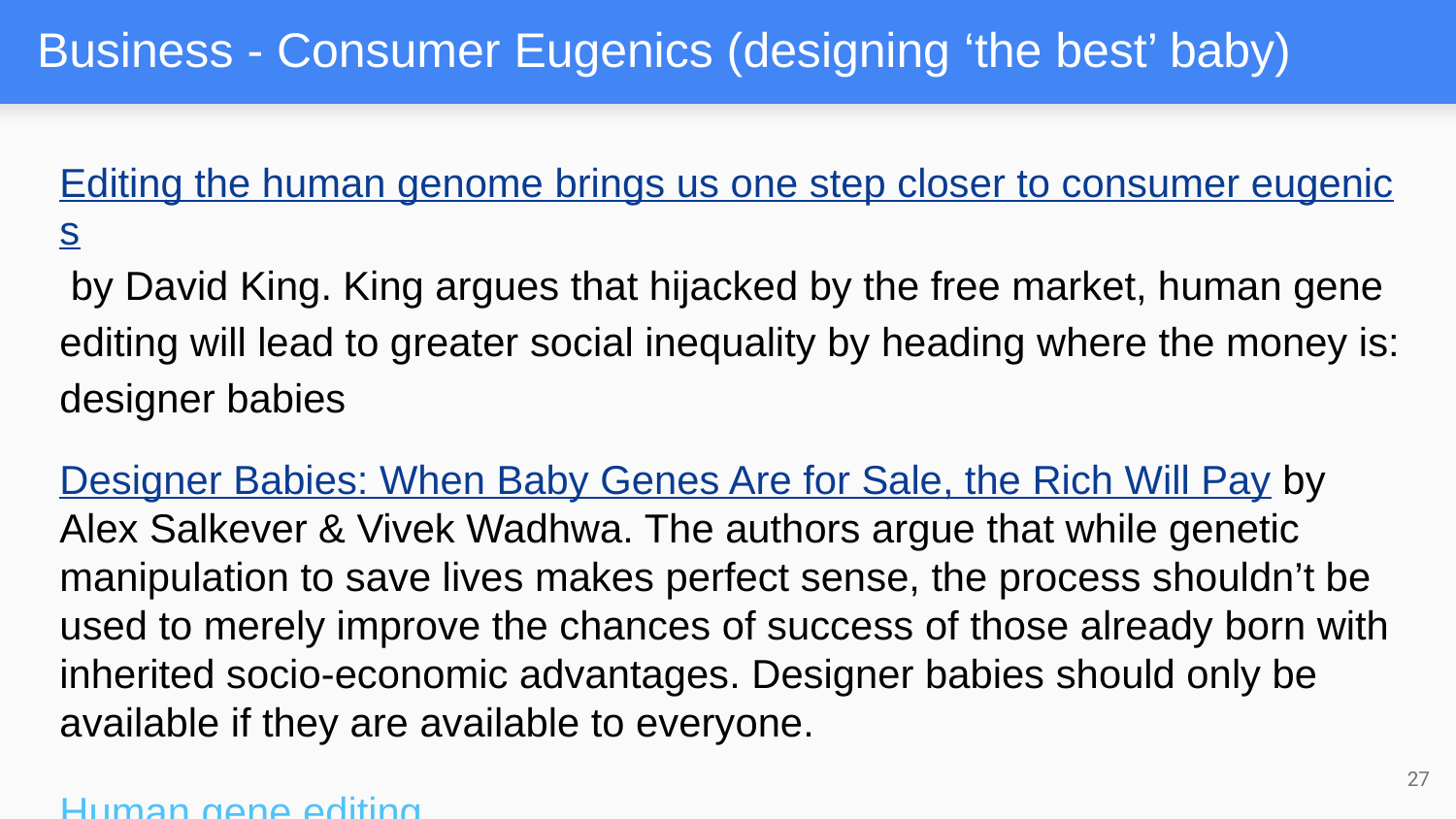

# Business - Consumer Eugenics (designing ‘the best’ baby)
Editing the human genome brings us one step closer to consumer eugenics by David King. King argues that hijacked by the free market, human gene editing will lead to greater social inequality by heading where the money is: designer babies

Designer Babies: When Baby Genes Are for Sale, the Rich Will Pay by Alex Salkever & Vivek Wadhwa. The authors argue that while genetic manipulation to save lives makes perfect sense, the process shouldn’t be used to merely improve the chances of success of those already born with inherited socio-economic advantages. Designer babies should only be available if they are available to everyone.

Human gene editing
27